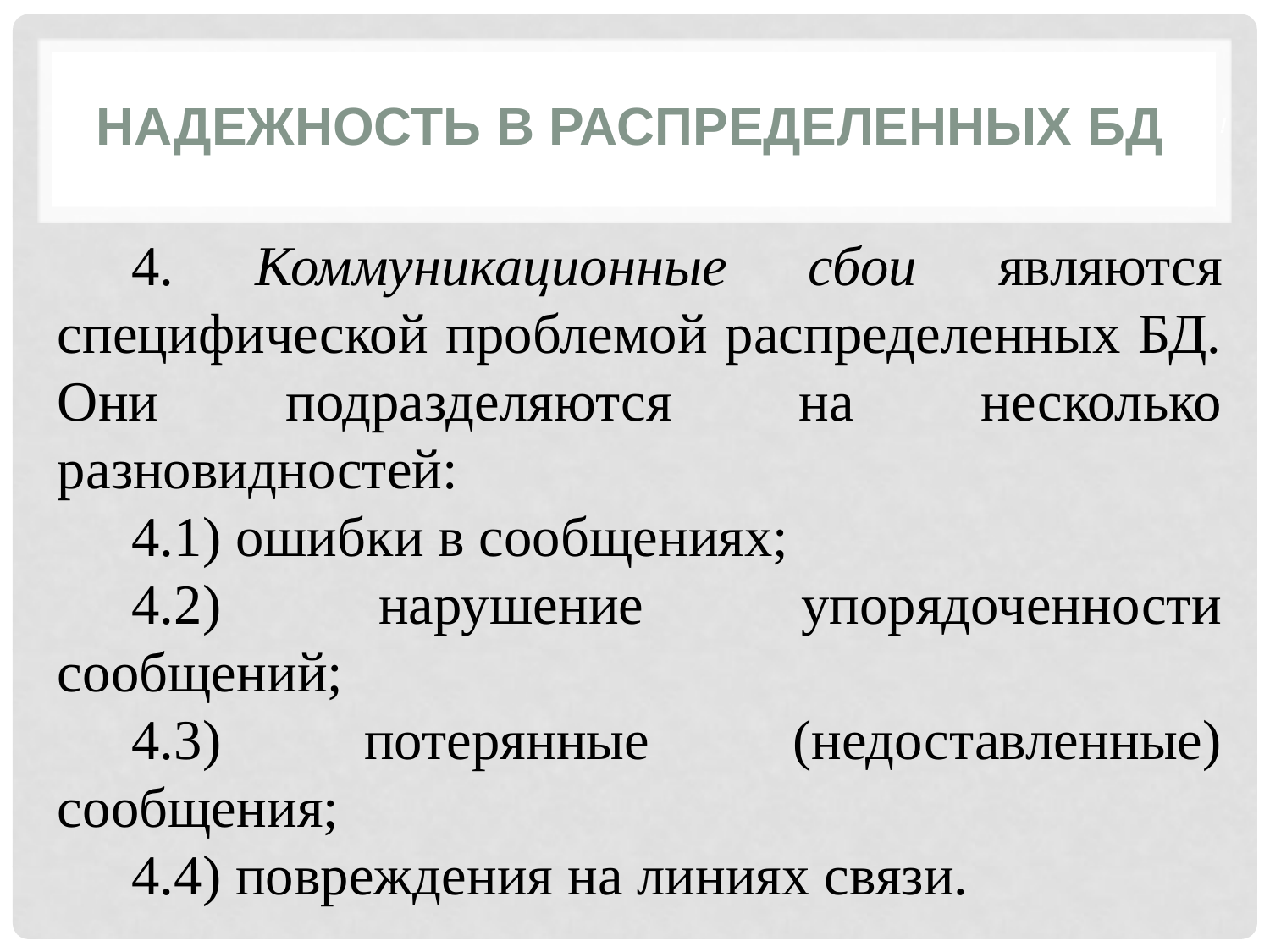

Надежность в распределенных БД
4. Коммуникационные сбои являются специфической проблемой распределенных БД. Они подразделяются на несколько разновидностей:
4.1) ошибки в сообщениях;
4.2) нарушение упорядоченности сообщений;
4.3) потерянные (недоставленные) сообщения;
4.4) повреждения на линиях связи.